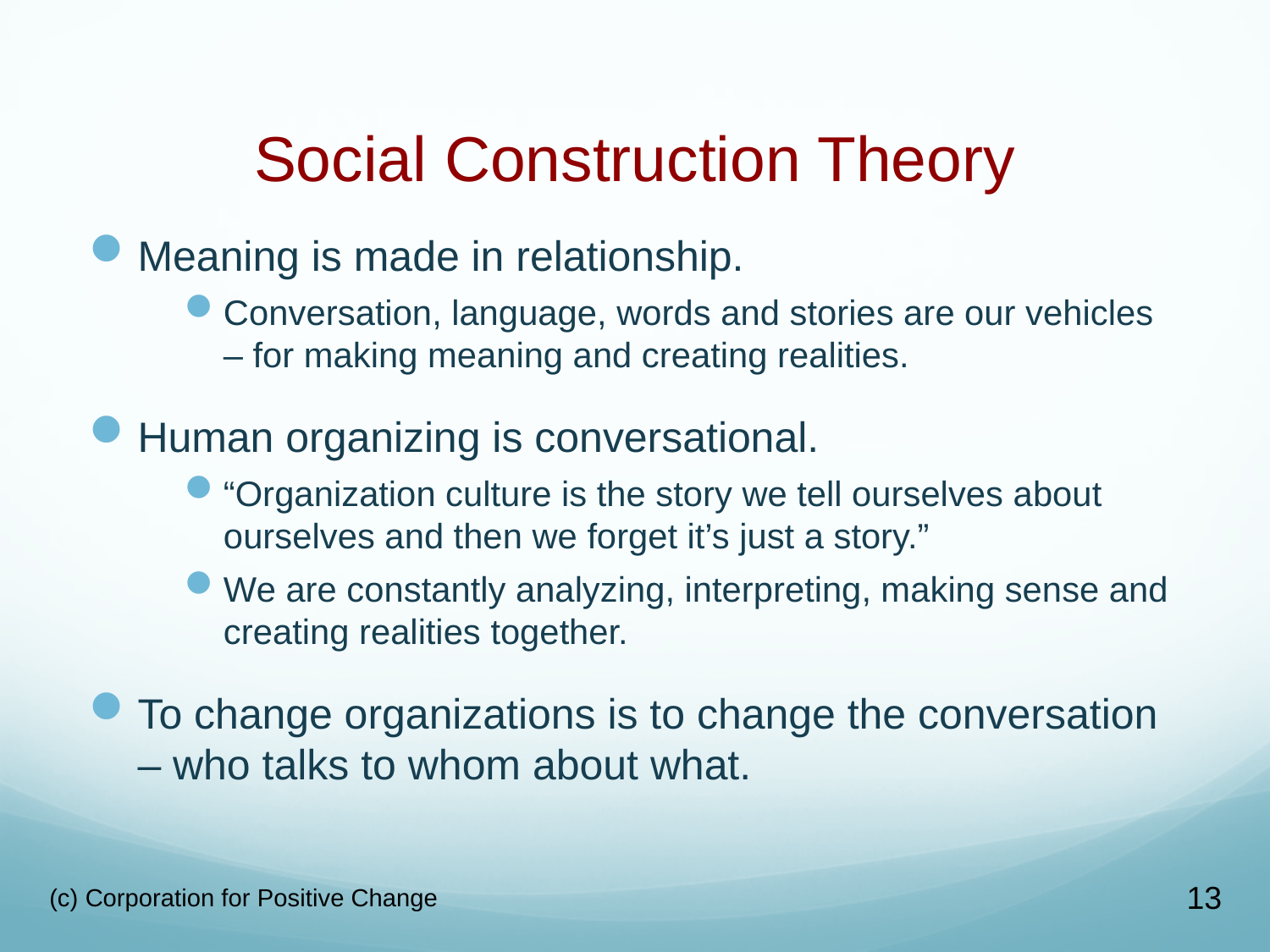

# Social Construction Theory
Meaning is made in relationship.
Conversation, language, words and stories are our vehicles – for making meaning and creating realities.
Human organizing is conversational.
“Organization culture is the story we tell ourselves about ourselves and then we forget it’s just a story.”
We are constantly analyzing, interpreting, making sense and creating realities together.
To change organizations is to change the conversation – who talks to whom about what.

(c) Corporation for Positive Change
13